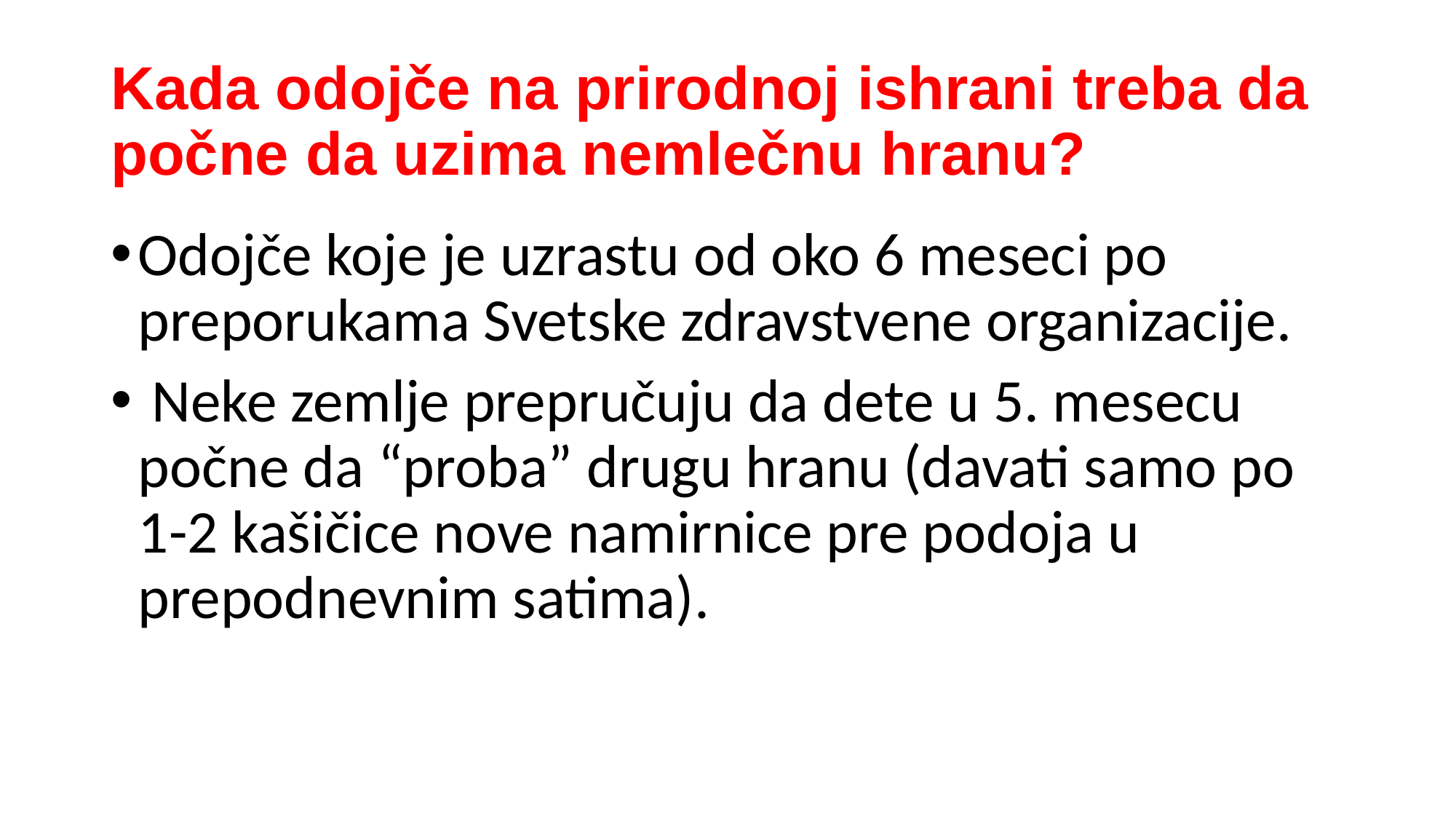

# Kada odojče na prirodnoj ishrani treba da počne da uzima nemlečnu hranu?
Odojče koje je uzrastu od oko 6 meseci po preporukama Svetske zdravstvene organizacije.
 Neke zemlje prepručuju da dete u 5. mesecu počne da “proba” drugu hranu (davati samo po 1-2 kašičice nove namirnice pre podoja u prepodnevnim satima).